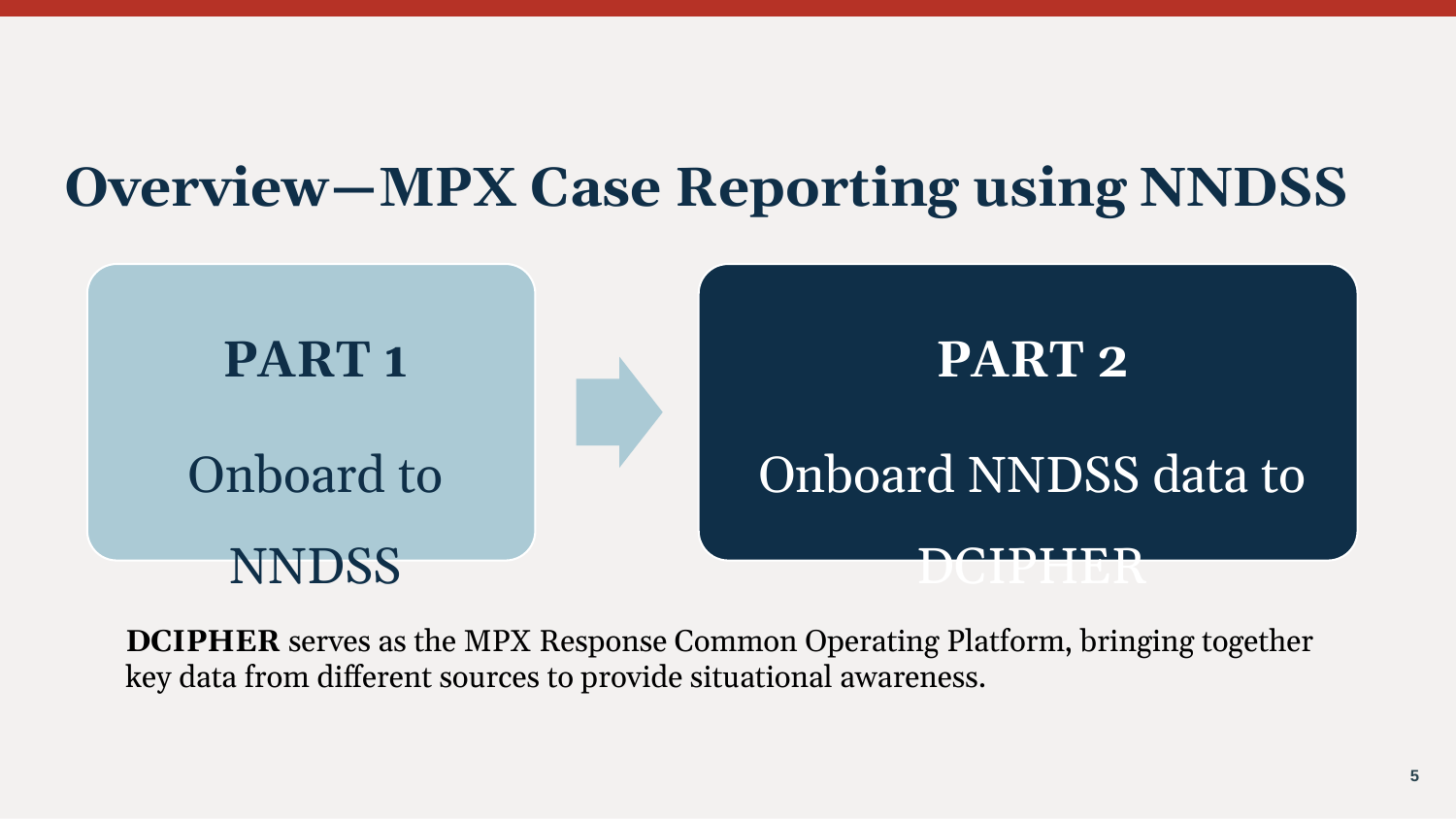

# Overview—MPX Case Reporting using NNDSS
PART 1
Onboard to NNDSS

PART 2
Onboard NNDSS data to DCIPHER
DCIPHER serves as the MPX Response Common Operating Platform, bringing together key data from different sources to provide situational awareness.
5